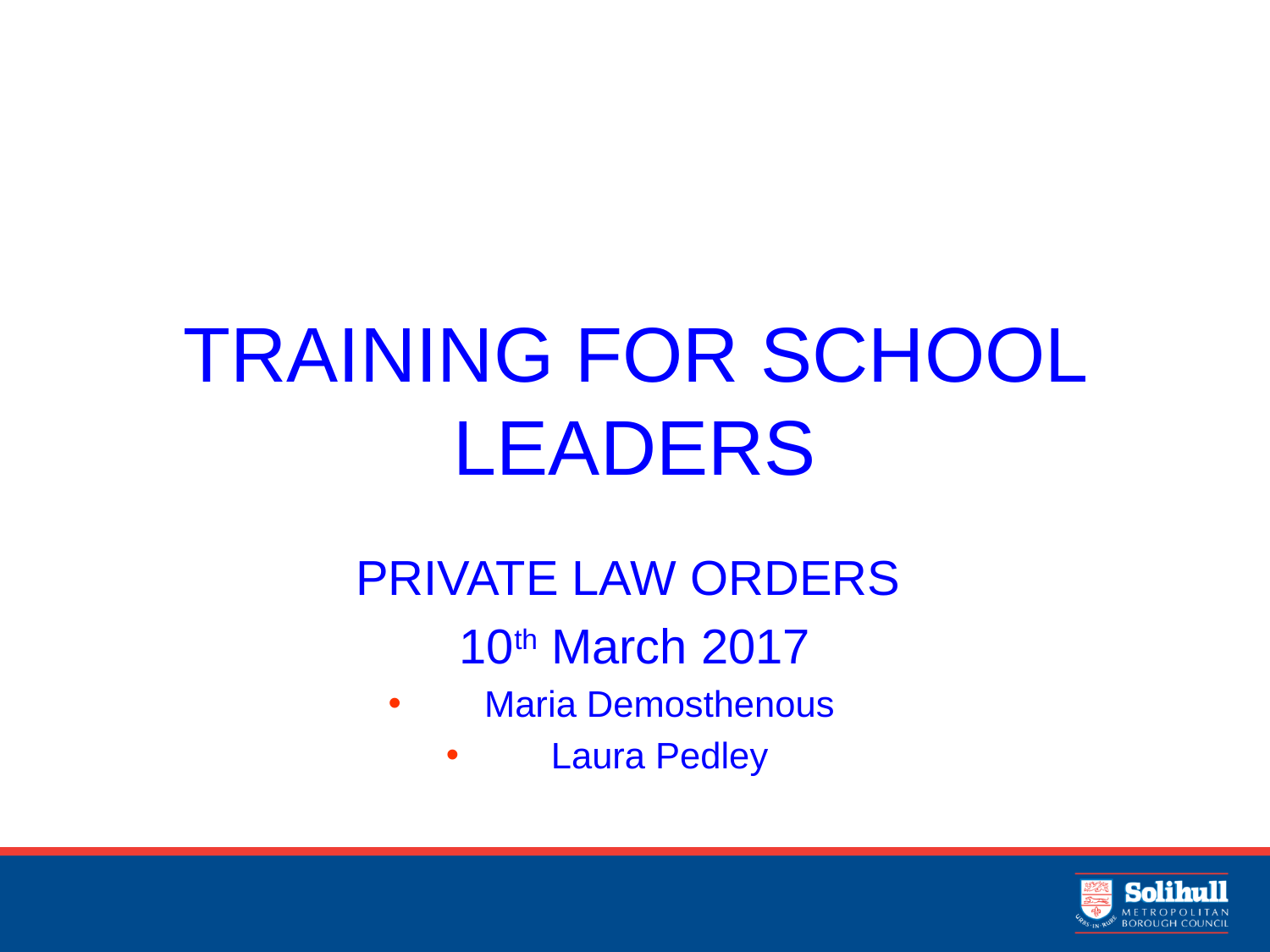

# TRAINING FOR SCHOOL LEADERS
PRIVATE LAW ORDERS
10th March 2017
Maria Demosthenous
Laura Pedley